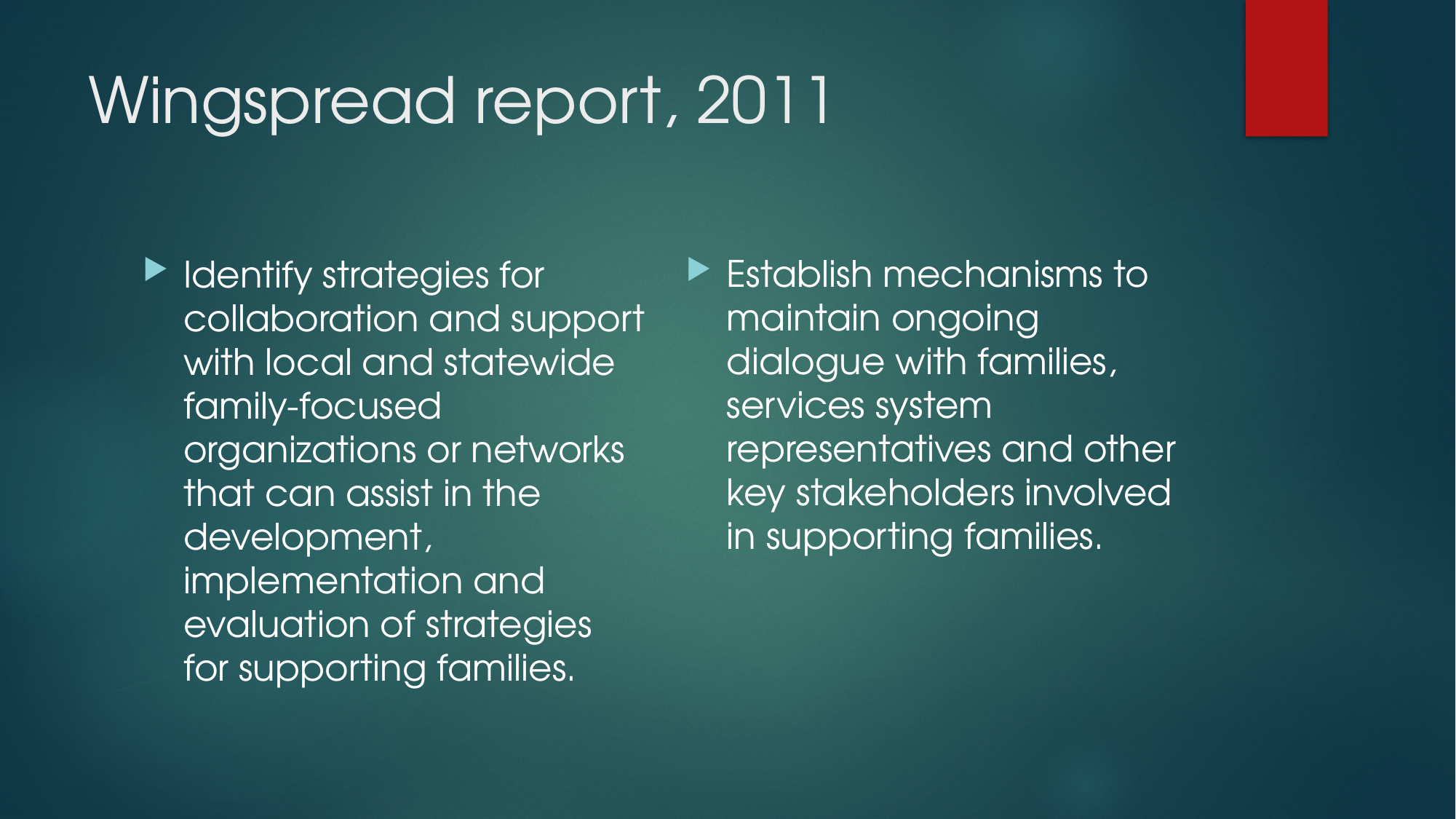

# Wingspread report, 2011
Establish mechanisms to maintain ongoing dialogue with families, services system representatives and other key stakeholders involved in supporting families.

Identify strategies for collaboration and support with local and statewide family-focused organizations or networks that can assist in the development, implementation and evaluation of strategies for supporting families.